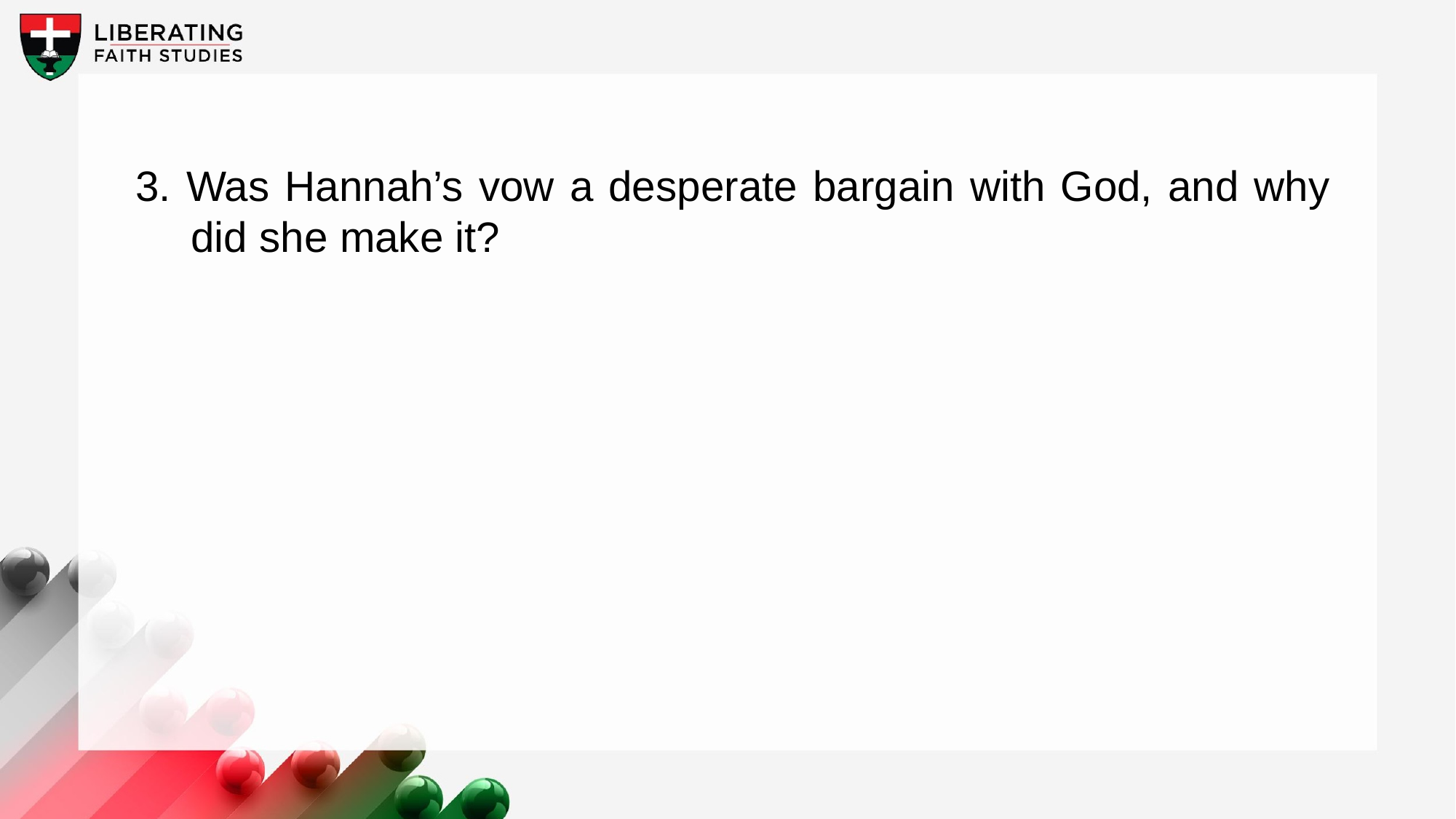

3. Was Hannah’s vow a desperate bargain with God, and why did she make it?